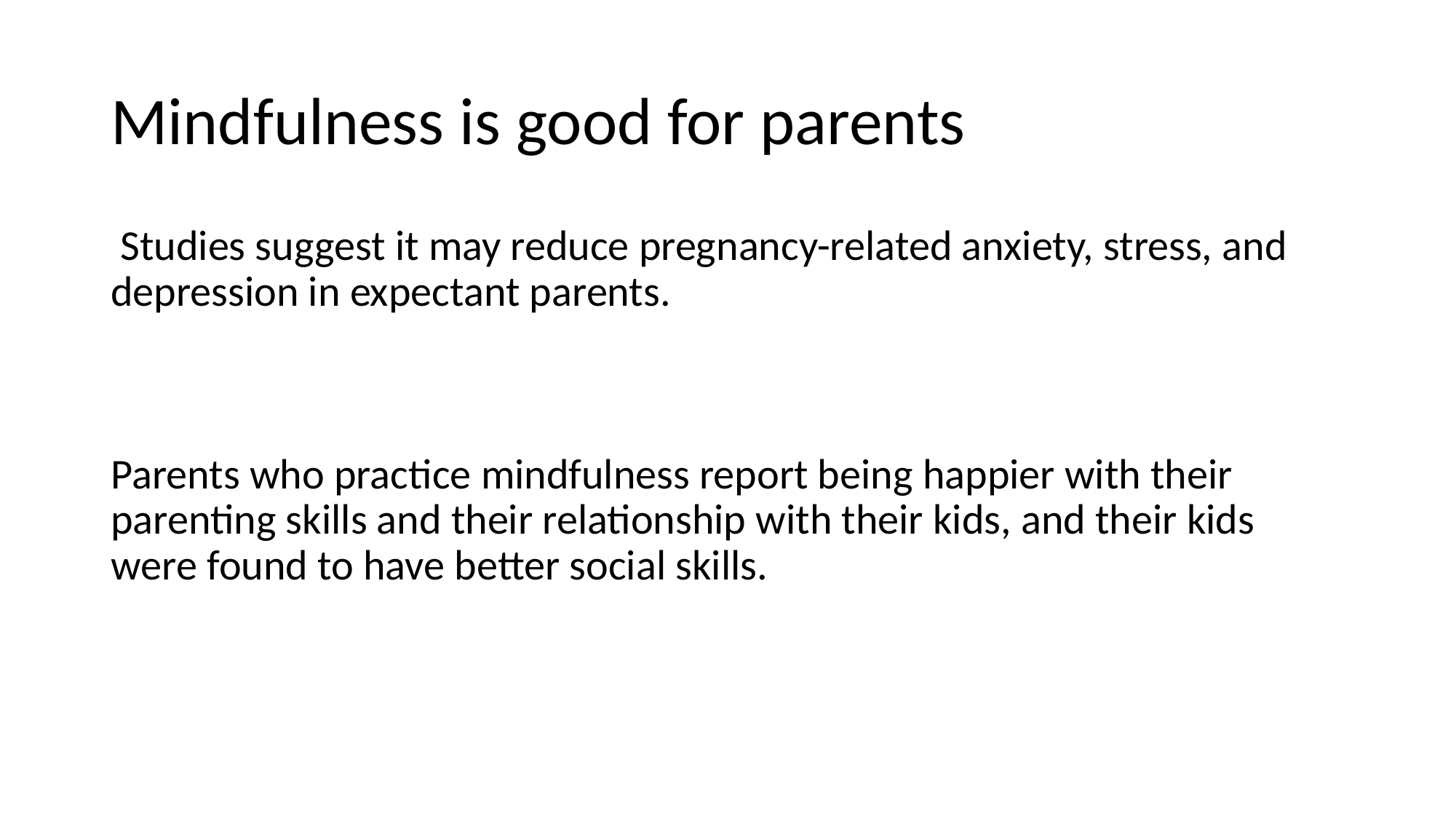

# Mindfulness is good for parents
 Studies suggest it may reduce pregnancy-related anxiety, stress, and depression in expectant parents.

Parents who practice mindfulness report being happier with their parenting skills and their relationship with their kids, and their kids were found to have better social skills.